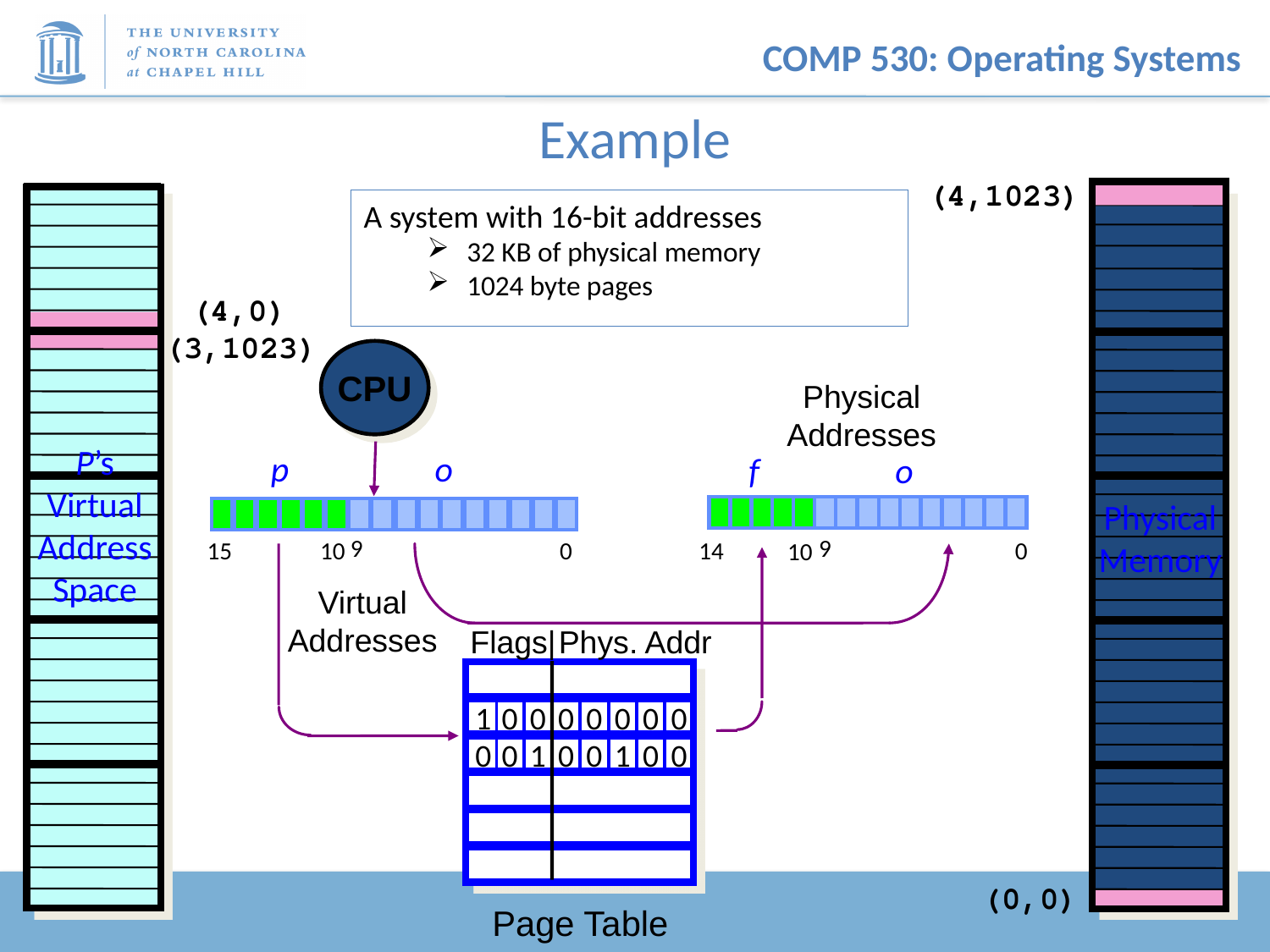

# Example
(4,1023)

A system with 16-bit addresses
32 KB of physical memory
1024 byte pages

(4,0)

(3,1023)

CPU
Physical
Addresses
P’s
Virtual
Address
Space
p
o

f
o

Physical
Memory

9
9
15
10
0
14
0
10

Virtual
Addresses
Flags|
Phys. Addr

1
0
0
0
0
0
0
0

0
0
1
0
0
1
0
0

(0,0)

Page Table